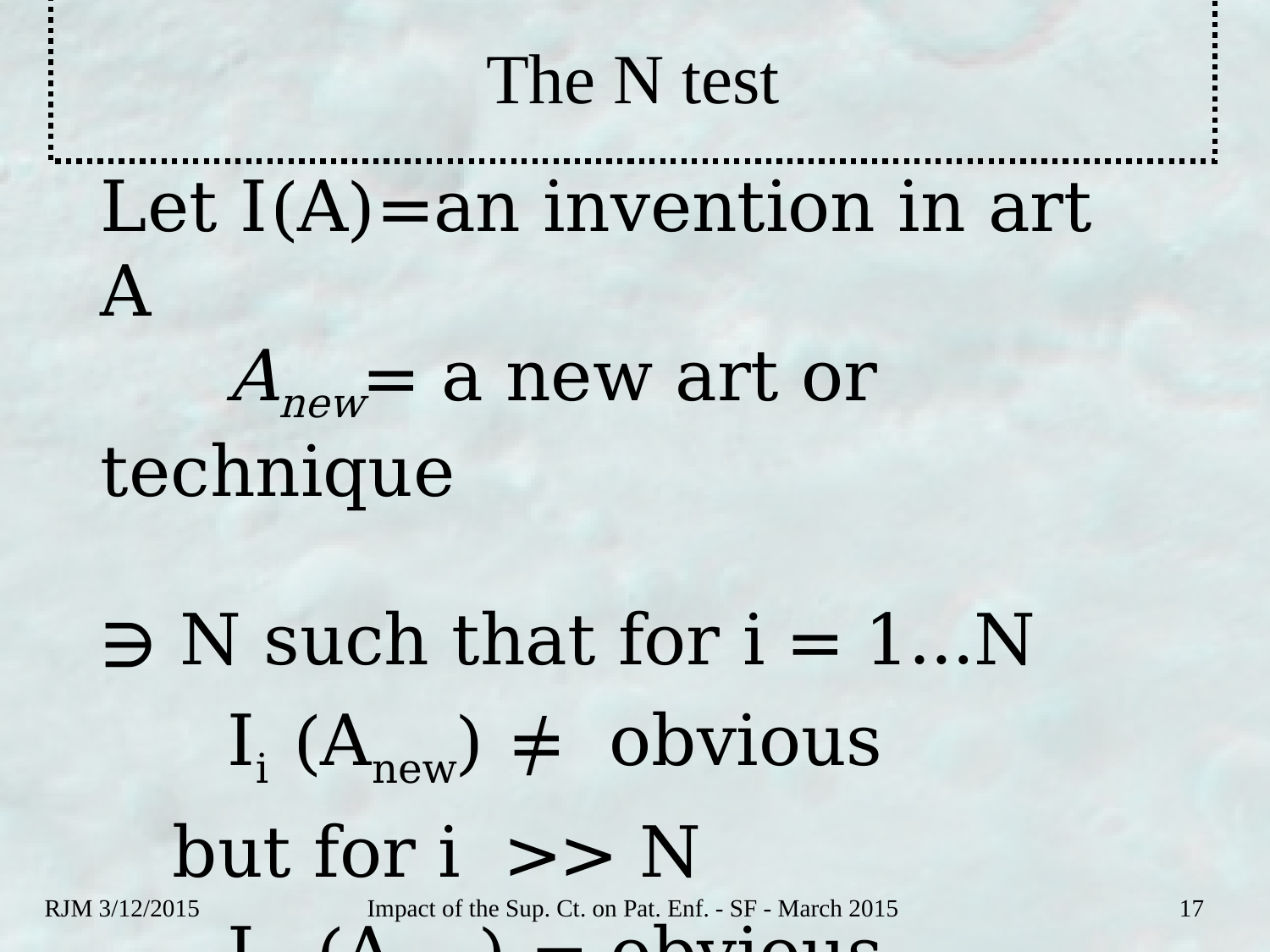

# The N test
Let I(A)=an invention in art A
	Anew= a new art or technique

∋ N such that for i = 1…N
	Ii (Anew) ≠  obvious
	but for i  >> N
		IN (Anew) = obvious
RJM 3/12/2015
Impact of the Sup. Ct. on Pat. Enf. - SF - March 2015
17